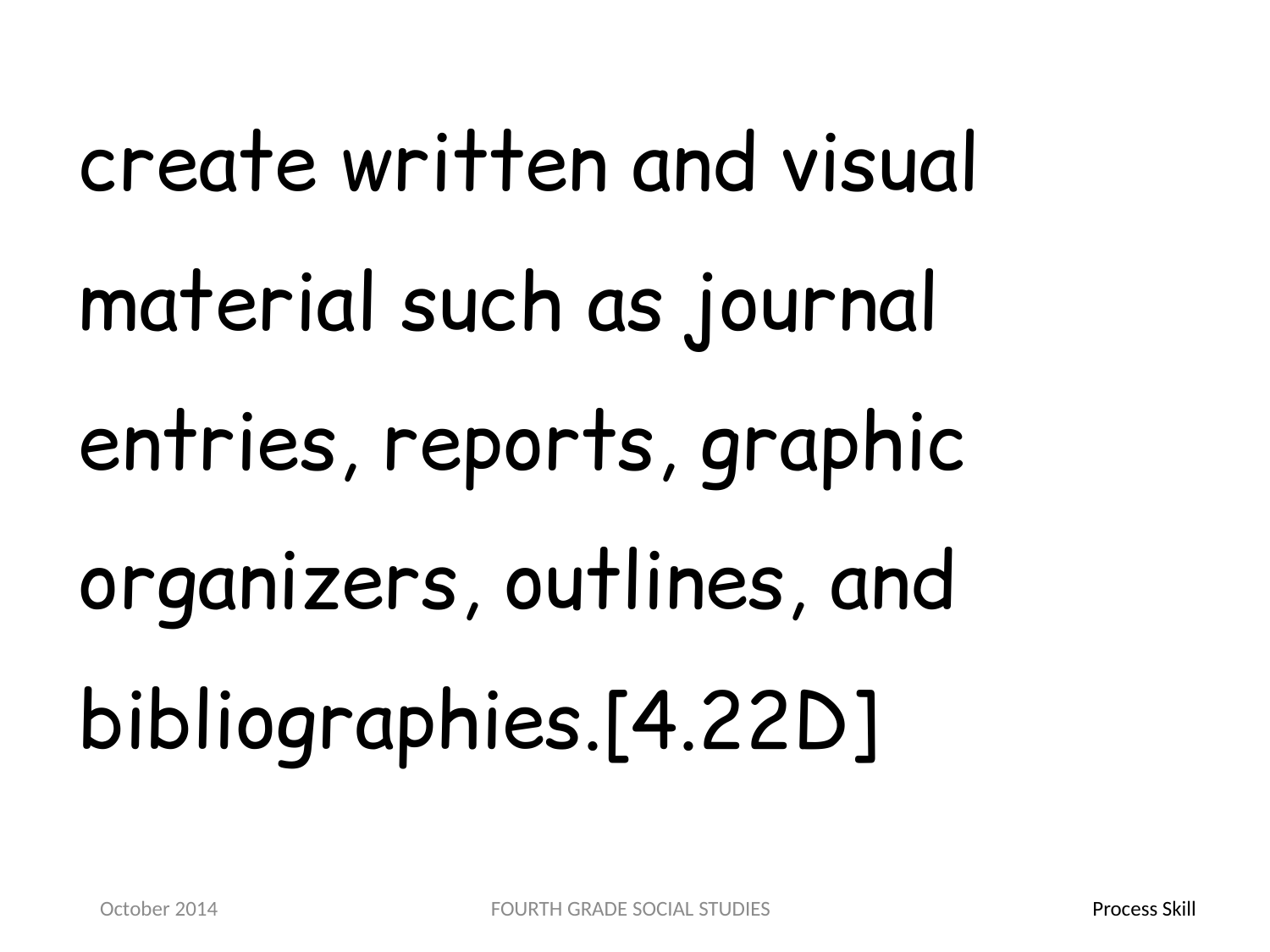

create written and visual material such as journal entries, reports, graphic organizers, outlines, and bibliographies.[4.22D]
October 2014
FOURTH GRADE SOCIAL STUDIES